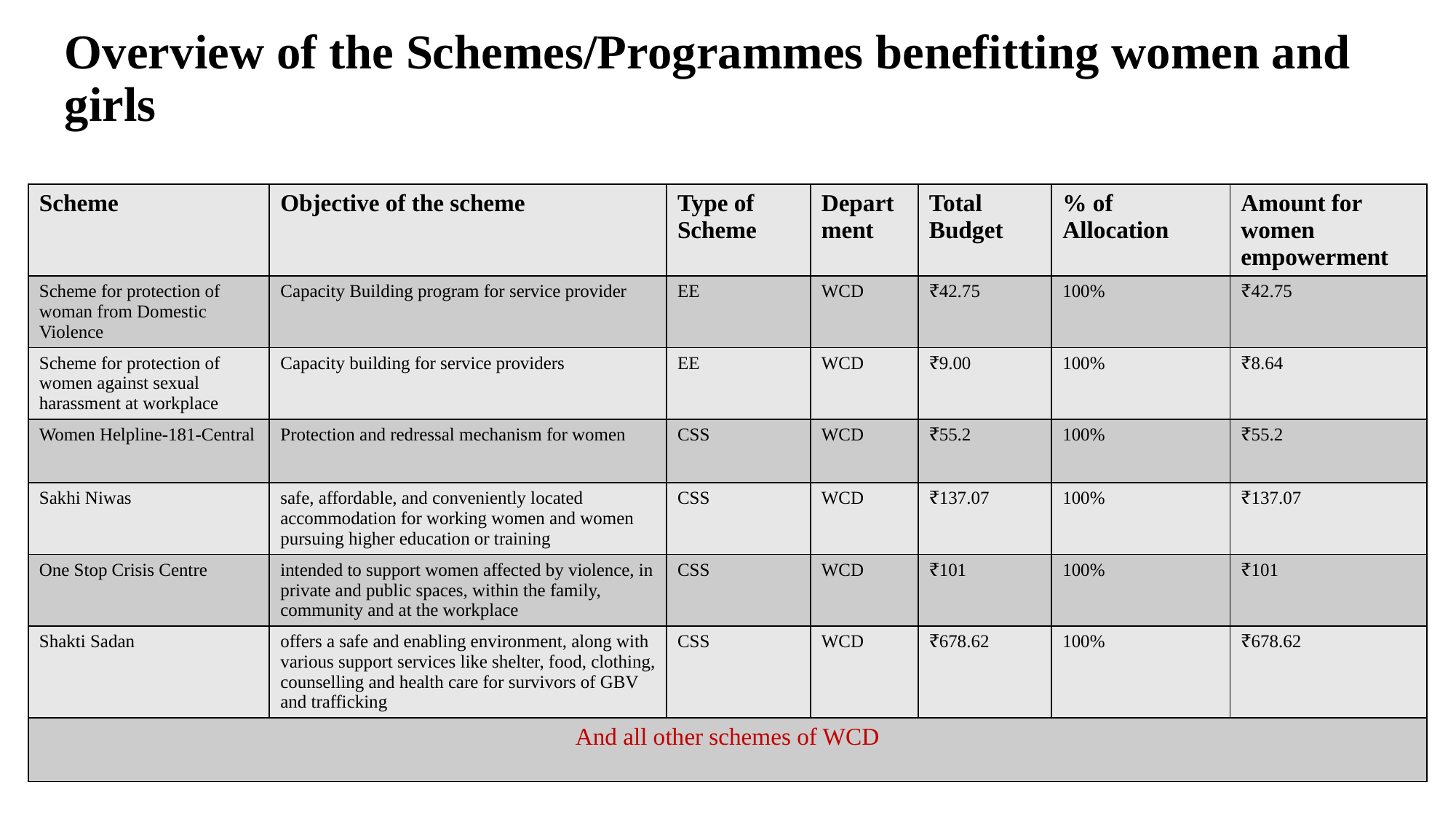

# Overview of the Schemes/Programmes benefitting women and girls
| Scheme | Objective of the scheme | Type of Scheme | Department | Total Budget | % of Allocation | Amount for women empowerment |
| --- | --- | --- | --- | --- | --- | --- |
| Scheme for protection of woman from Domestic Violence | Capacity Building program for service provider | EE | WCD | ₹42.75 | 100% | ₹42.75 |
| Scheme for protection of women against sexual harassment at workplace | Capacity building for service providers | EE | WCD | ₹9.00 | 100% | ₹8.64 |
| Women Helpline-181-Central | Protection and redressal mechanism for women | CSS | WCD | ₹55.2 | 100% | ₹55.2 |
| Sakhi Niwas | safe, affordable, and conveniently located accommodation for working women and women pursuing higher education or training | CSS | WCD | ₹137.07 | 100% | ₹137.07 |
| One Stop Crisis Centre | intended to support women affected by violence, in private and public spaces, within the family, community and at the workplace | CSS | WCD | ₹101 | 100% | ₹101 |
| Shakti Sadan | offers a safe and enabling environment, along with various support services like shelter, food, clothing, counselling and health care for survivors of GBV and trafficking | CSS | WCD | ₹678.62 | 100% | ₹678.62 |
| And all other schemes of WCD |  |  |  |  |  |  |